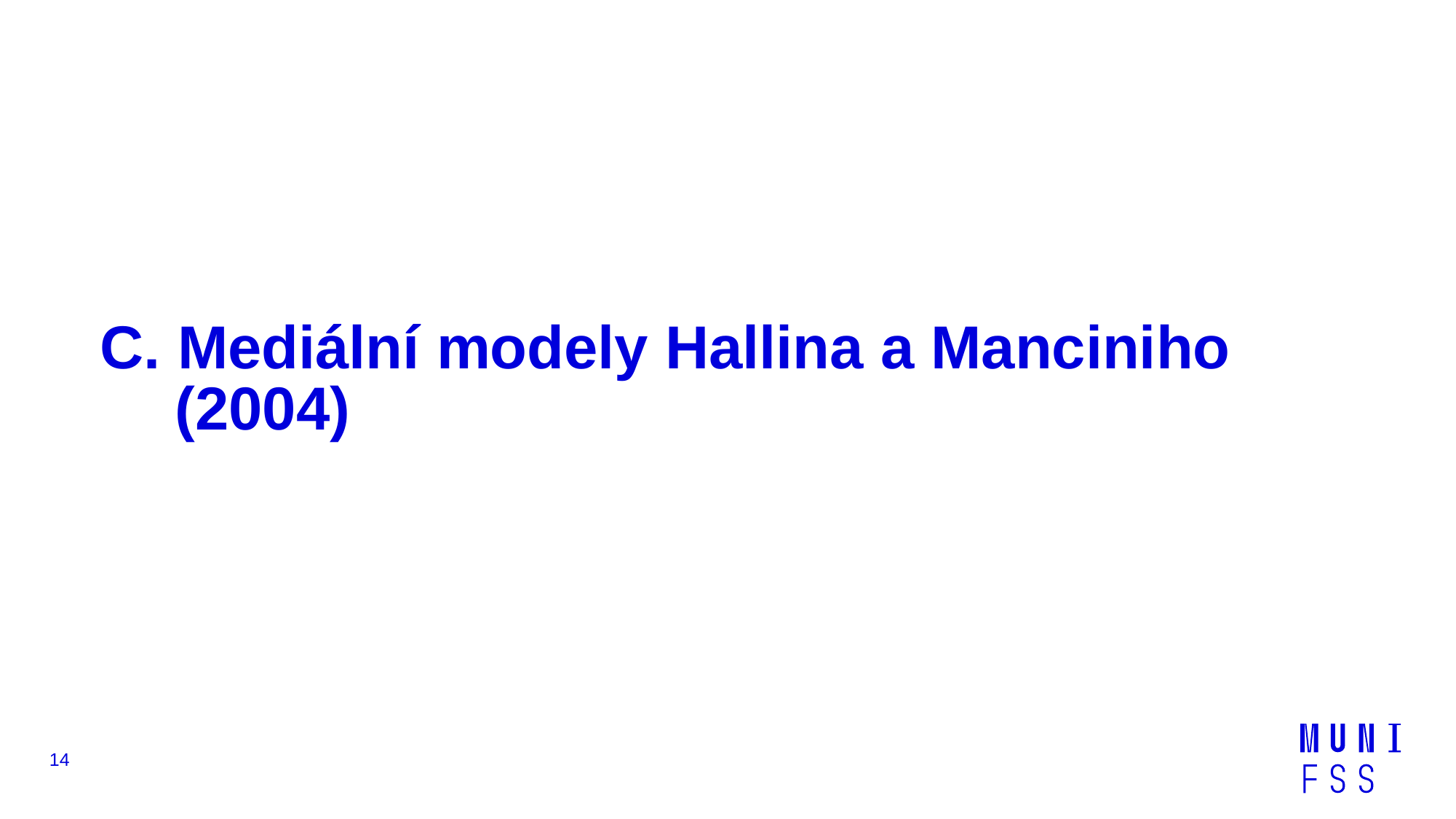

# C. Mediální modely Hallina a Manciniho (2004)
14